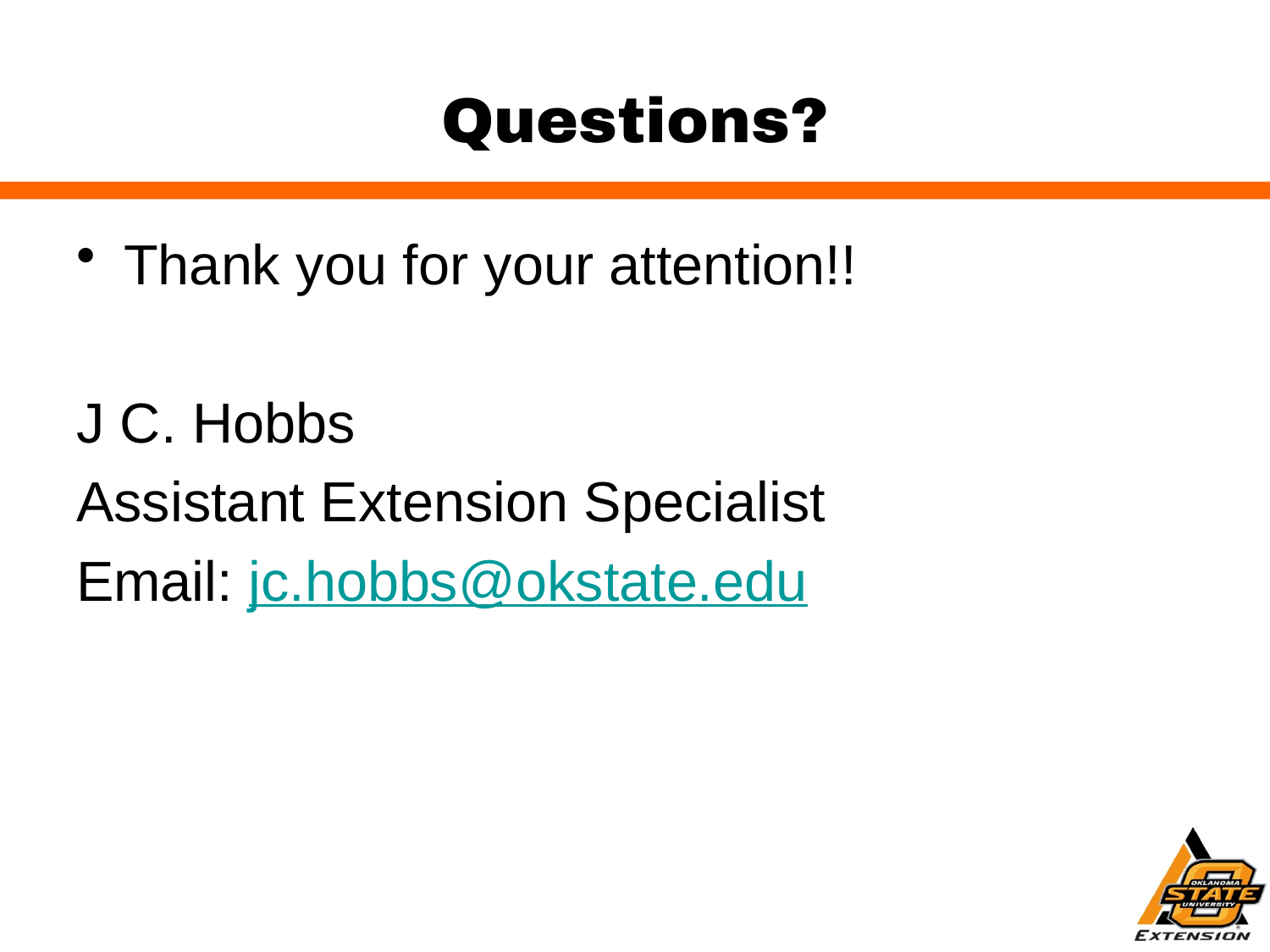

# Questions?
Thank you for your attention!!

J C. Hobbs
Assistant Extension Specialist
Email: jc.hobbs@okstate.edu